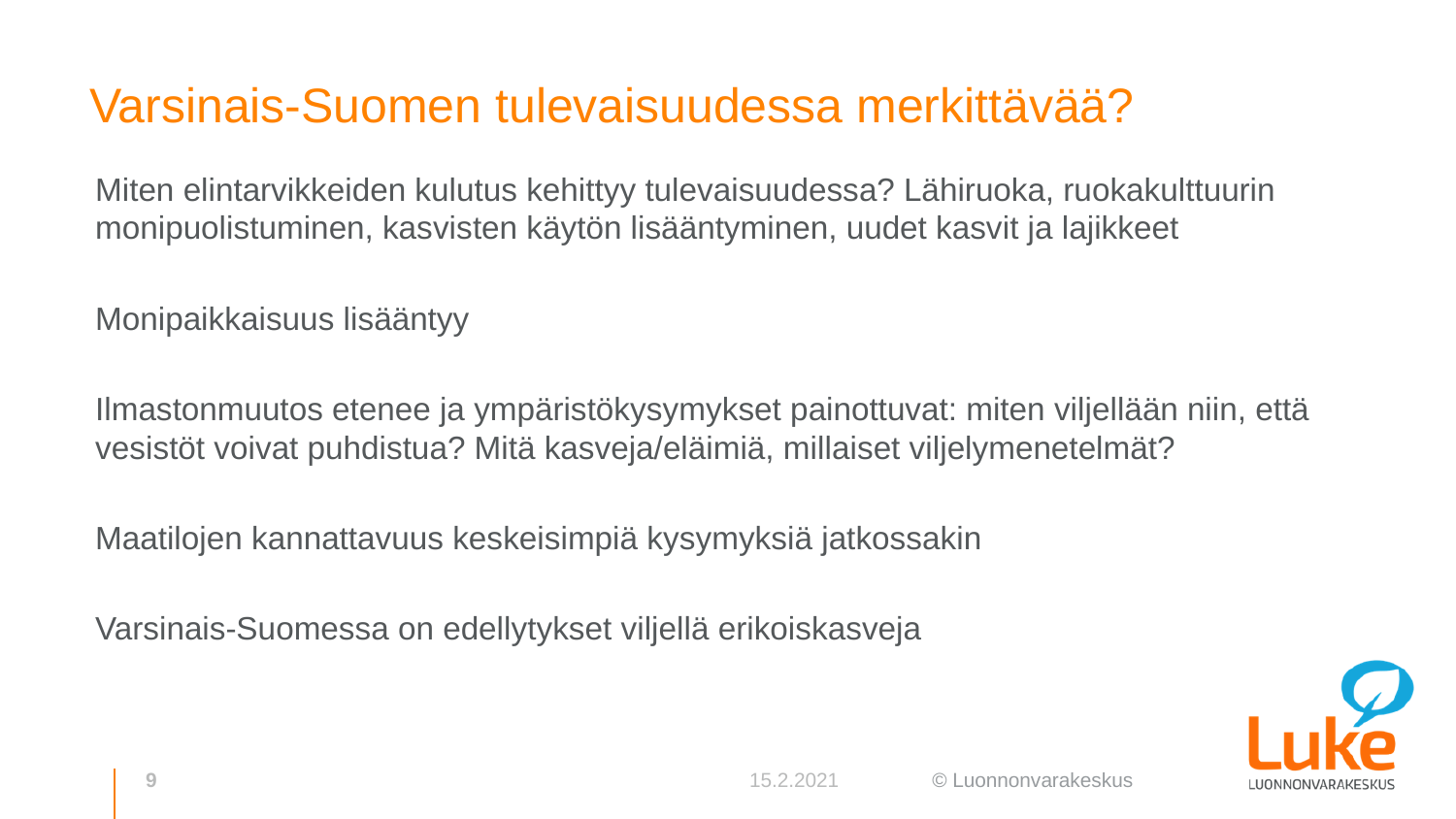

# Varsinais-Suomen tulevaisuudessa merkittävää?
Miten elintarvikkeiden kulutus kehittyy tulevaisuudessa? Lähiruoka, ruokakulttuurin monipuolistuminen, kasvisten käytön lisääntyminen, uudet kasvit ja lajikkeet

Monipaikkaisuus lisääntyy

Ilmastonmuutos etenee ja ympäristökysymykset painottuvat: miten viljellään niin, että vesistöt voivat puhdistua? Mitä kasveja/eläimiä, millaiset viljelymenetelmät?

Maatilojen kannattavuus keskeisimpiä kysymyksiä jatkossakin

Varsinais-Suomessa on edellytykset viljellä erikoiskasveja
9
15.2.2021